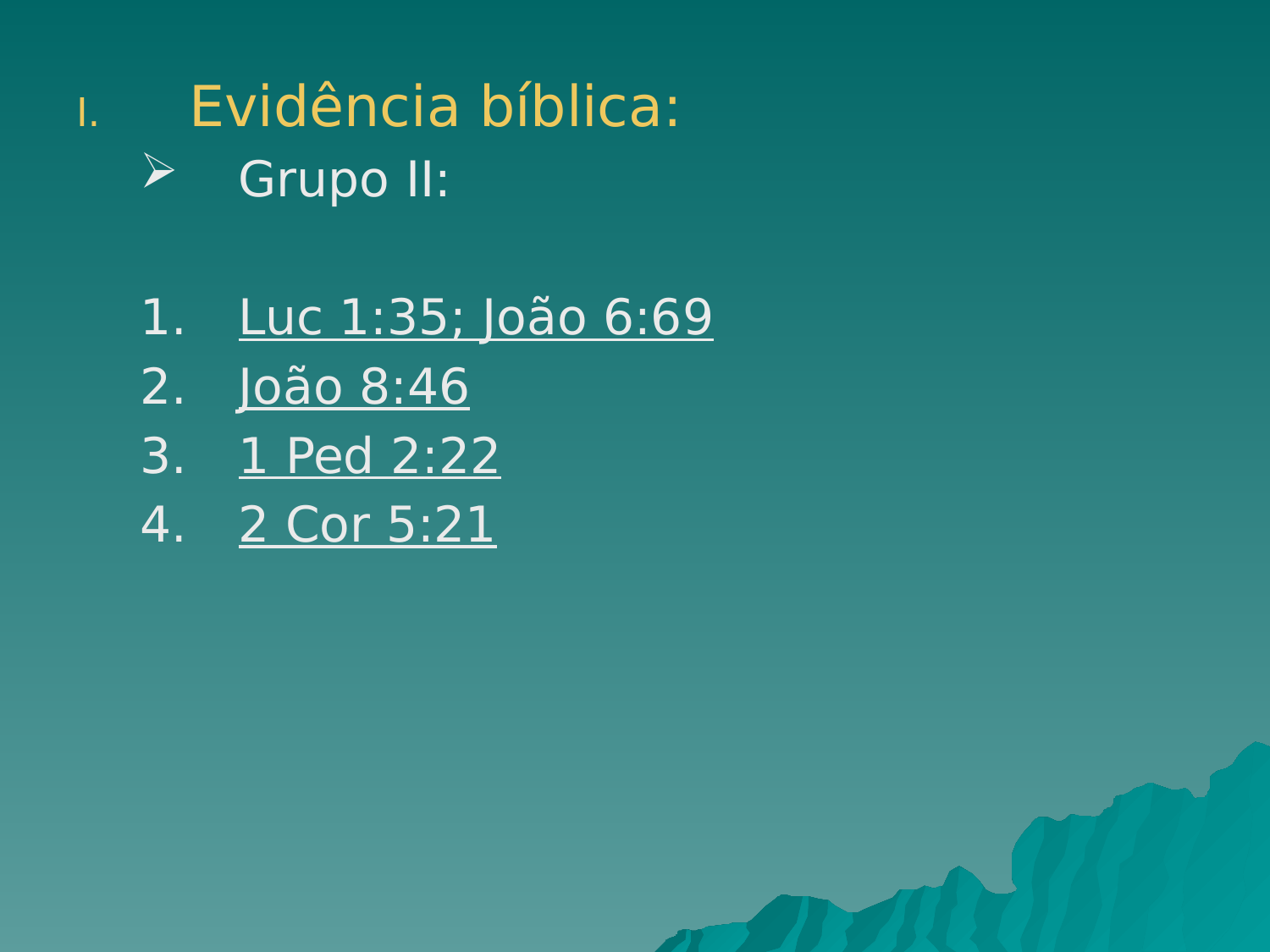

Evidência bíblica:
Grupo II:

Luc 1:35; João 6:69
João 8:46
1 Ped 2:22
2 Cor 5:21